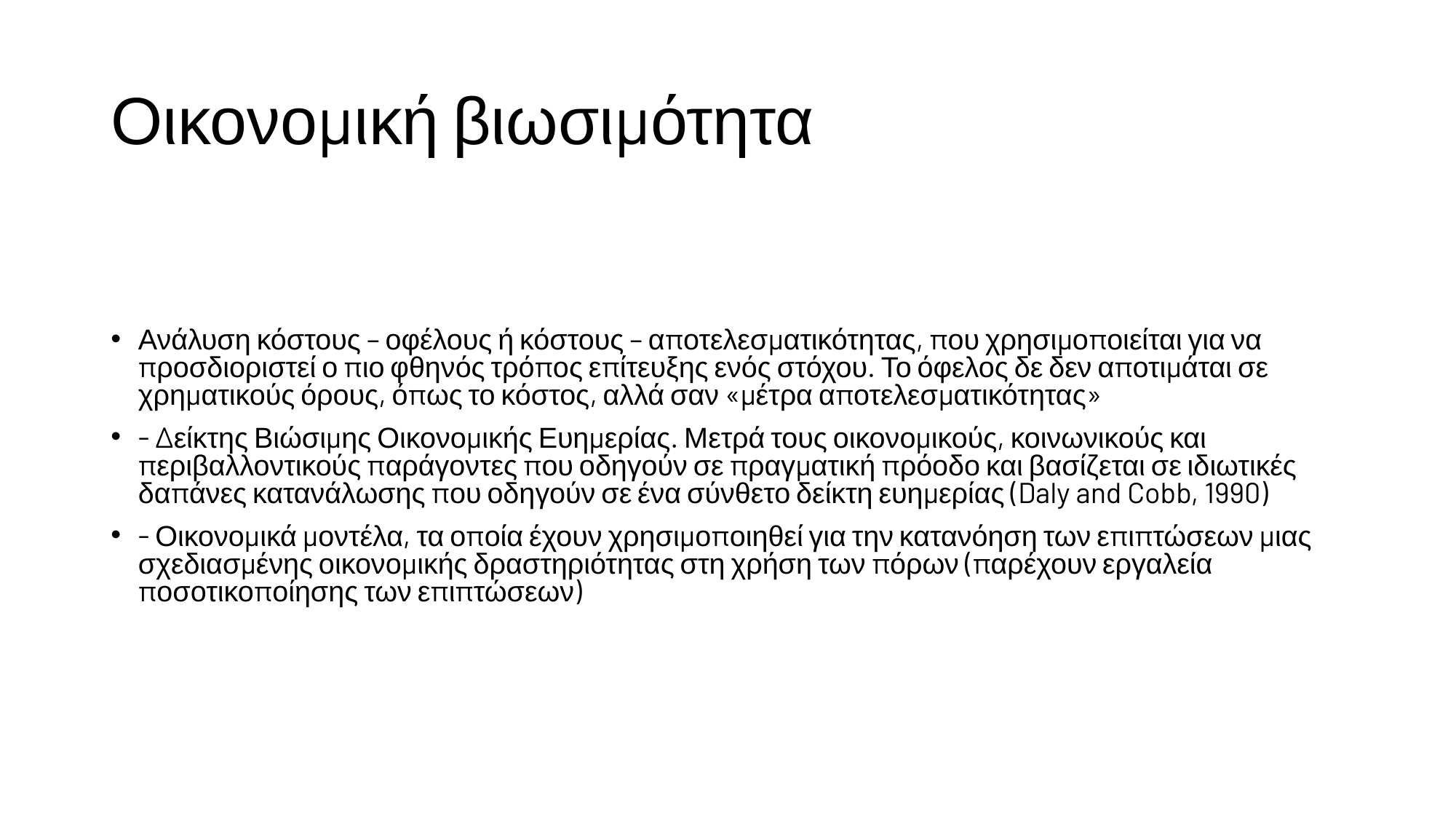

# Οικονομική βιωσιμότητα

Ανάλυση κόστους – οφέλους ή κόστους – αποτελεσματικότητας, που χρησιμοποιείται για να προσδιοριστεί ο πιο φθηνός τρόπος επίτευξης ενός στόχου. Το όφελος δε δεν αποτιμάται σε χρηματικούς όρους, όπως το κόστος, αλλά σαν «μέτρα αποτελεσματικότητας»
- Δείκτης Βιώσιμης Οικονομικής Ευημερίας. Μετρά τους οικονομικούς, κοινωνικούς και περιβαλλοντικούς παράγοντες που οδηγούν σε πραγματική πρόοδο και βασίζεται σε ιδιωτικές δαπάνες κατανάλωσης που οδηγούν σε ένα σύνθετο δείκτη ευημερίας (Daly and Cobb, 1990)
- Οικονομικά μοντέλα, τα οποία έχουν χρησιμοποιηθεί για την κατανόηση των επιπτώσεων μιας σχεδιασμένης οικονομικής δραστηριότητας στη χρήση των πόρων (παρέχουν εργαλεία ποσοτικοποίησης των επιπτώσεων)